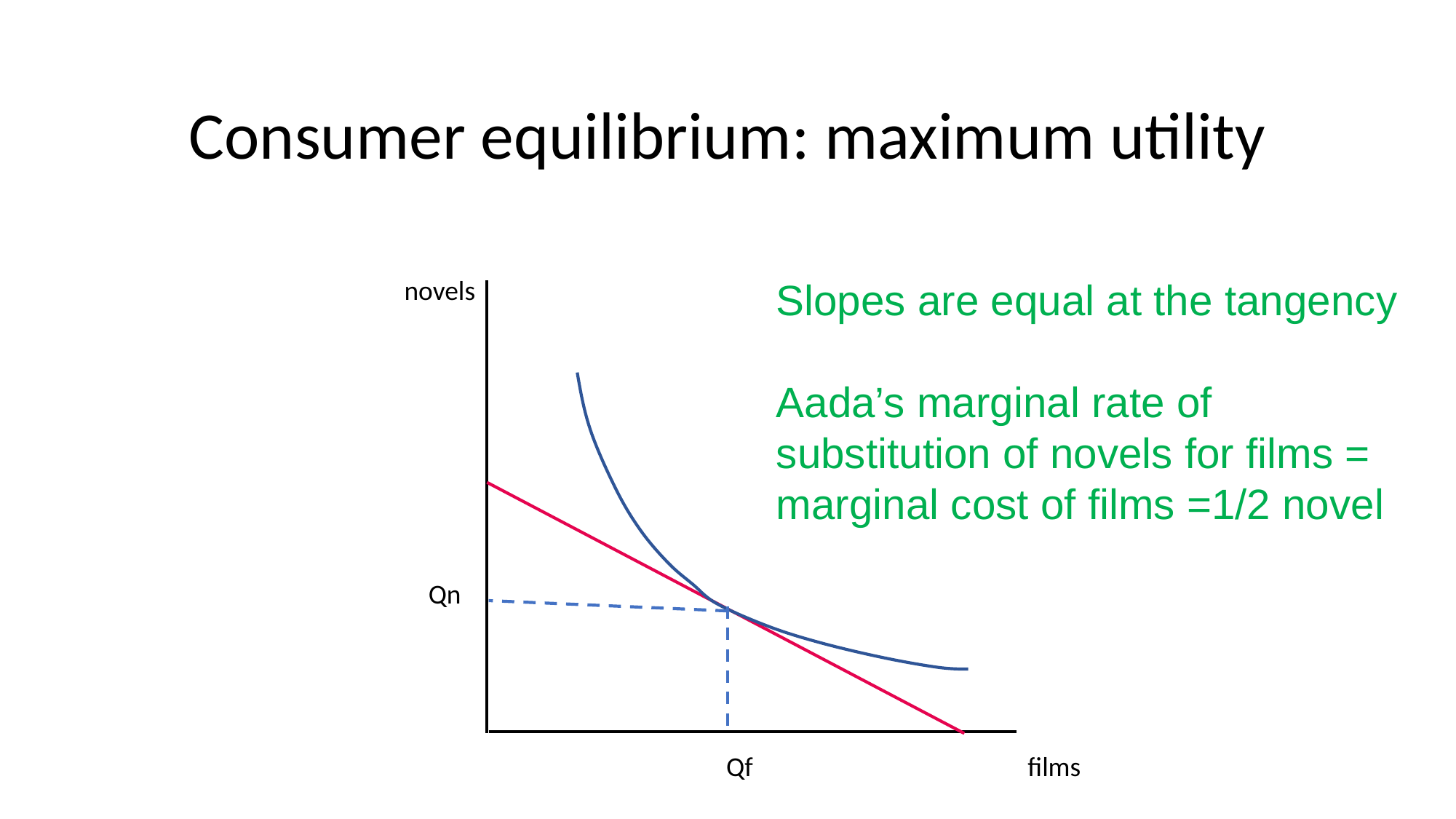

# Consumer equilibrium: maximum utility
novels
Slopes are equal at the tangency

Aada’s marginal rate of substitution of novels for films = marginal cost of films =1/2 novel

Qn
Qf
films